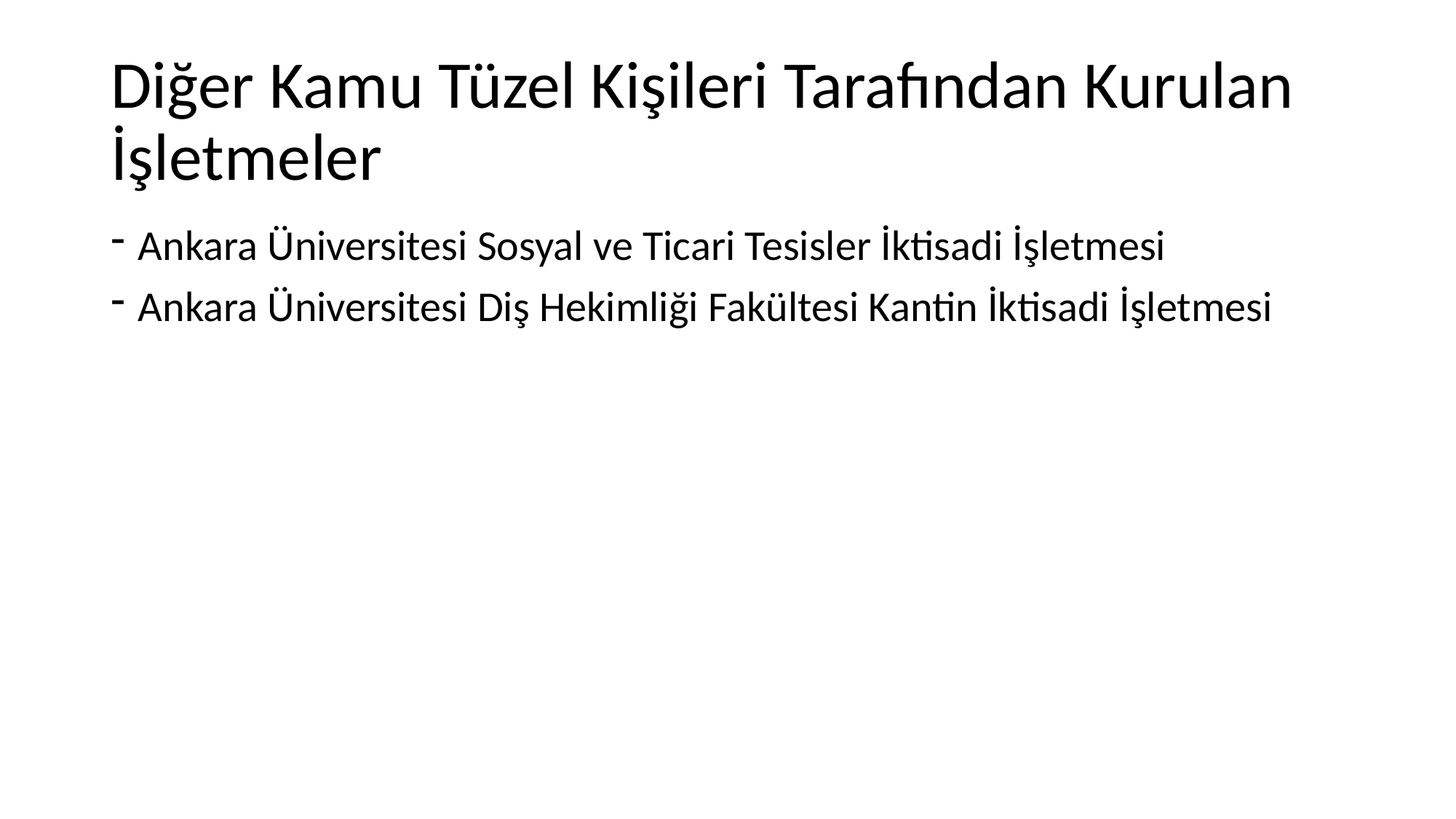

# Diğer Kamu Tüzel Kişileri Tarafından Kurulan İşletmeler
Ankara Üniversitesi Sosyal ve Ticari Tesisler İktisadi İşletmesi
Ankara Üniversitesi Diş Hekimliği Fakültesi Kantin İktisadi İşletmesi